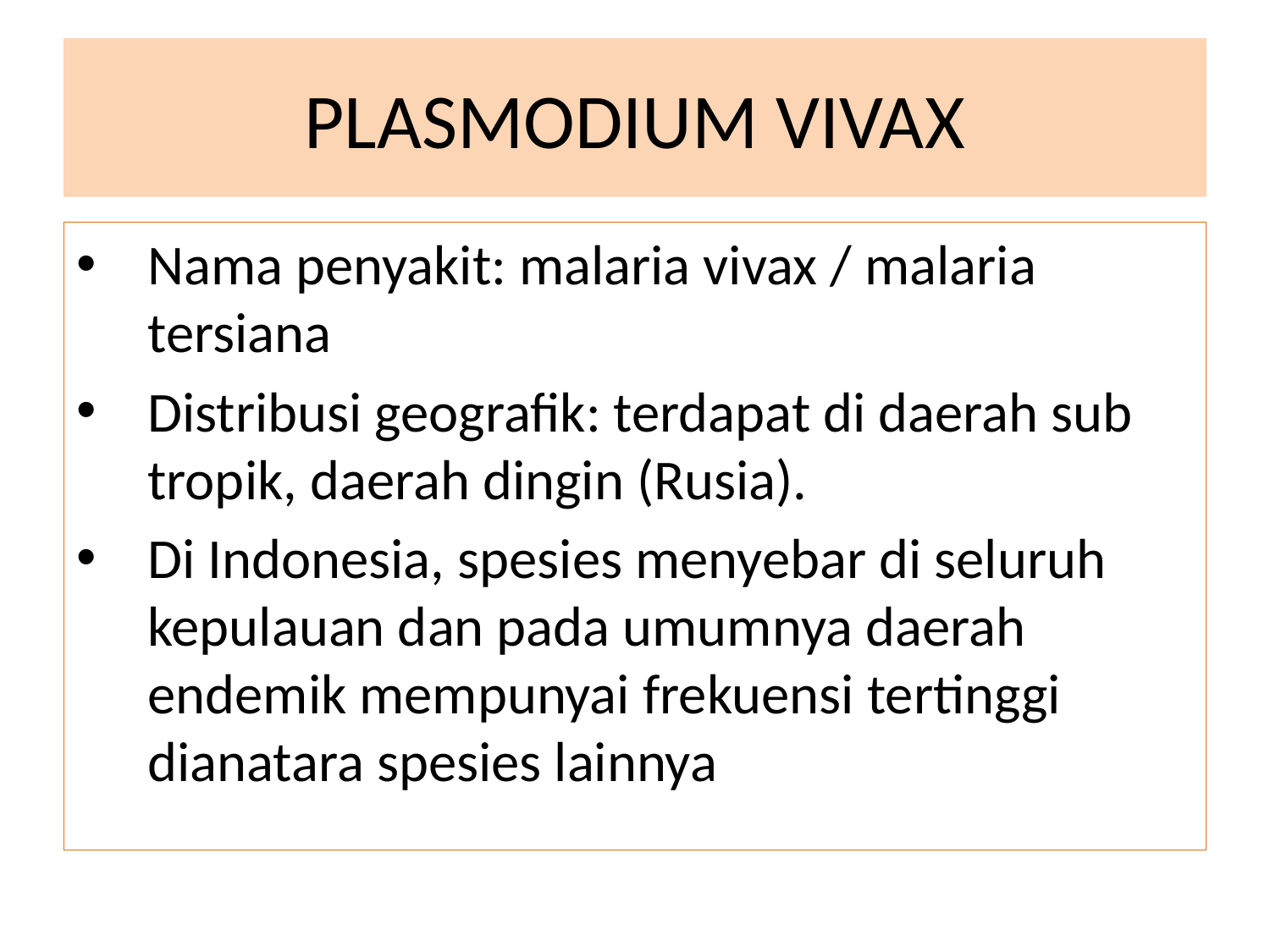

# PLASMODIUM VIVAX
Nama penyakit: malaria vivax / malaria tersiana
Distribusi geografik: terdapat di daerah sub tropik, daerah dingin (Rusia).
Di Indonesia, spesies menyebar di seluruh kepulauan dan pada umumnya daerah endemik mempunyai frekuensi tertinggi dianatara spesies lainnya